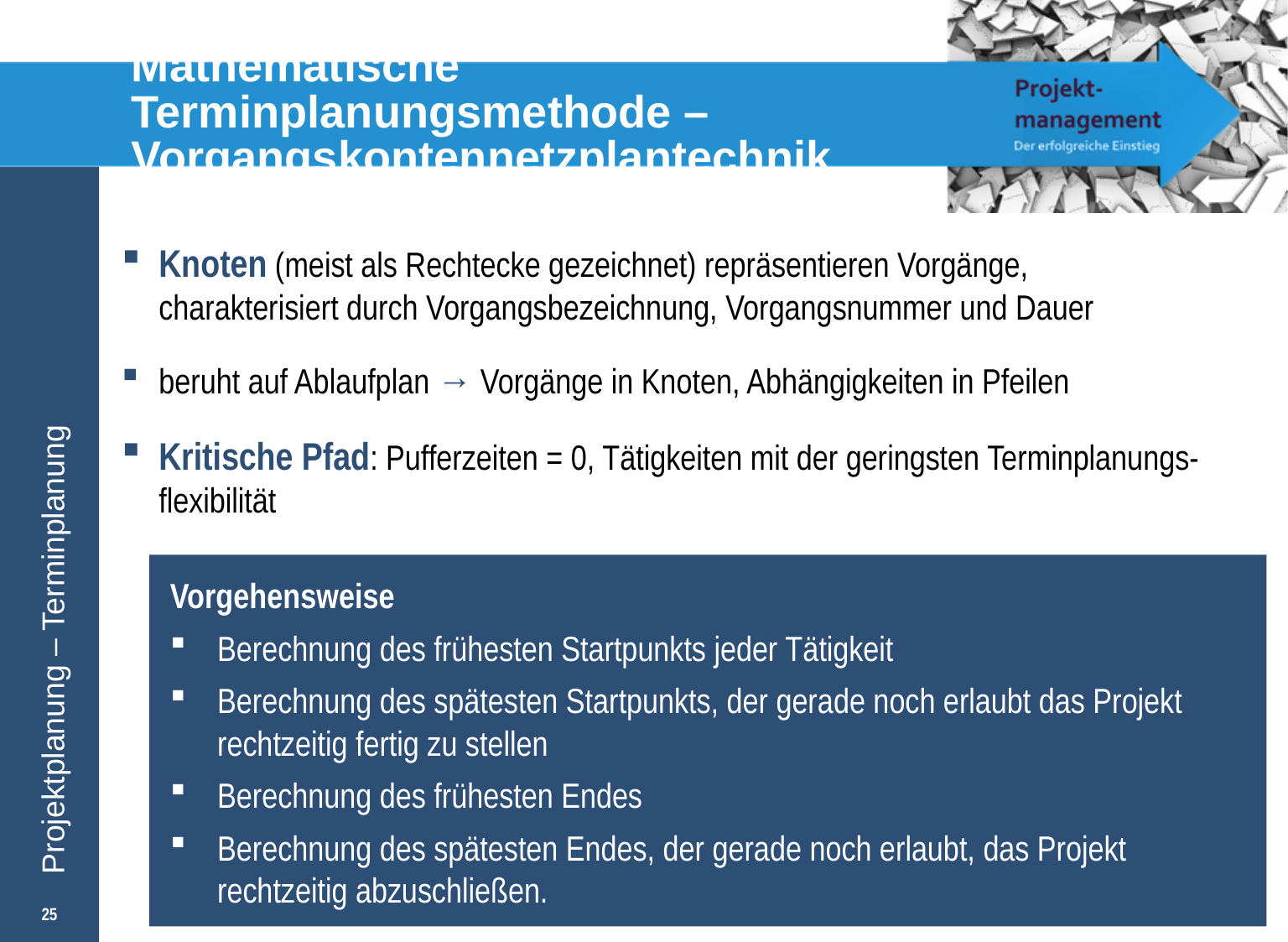

# Mathematische Terminplanungsmethode – Vorgangskontennetzplantechnik
Knoten (meist als Rechtecke gezeichnet) repräsentieren Vorgänge,
charakterisiert durch Vorgangsbezeichnung, Vorgangsnummer und Dauer
beruht auf Ablaufplan → Vorgänge in Knoten, Abhängigkeiten in Pfeilen
Kritische Pfad: Pufferzeiten = 0, Tätigkeiten mit der geringsten Terminplanungs-flexibilität

Vorgehensweise
Berechnung des frühesten Startpunkts jeder Tätigkeit
Berechnung des spätesten Startpunkts, der gerade noch erlaubt das Projekt rechtzeitig fertig zu stellen
Berechnung des frühesten Endes
Berechnung des spätesten Endes, der gerade noch erlaubt, das Projekt rechtzeitig abzuschließen.
25